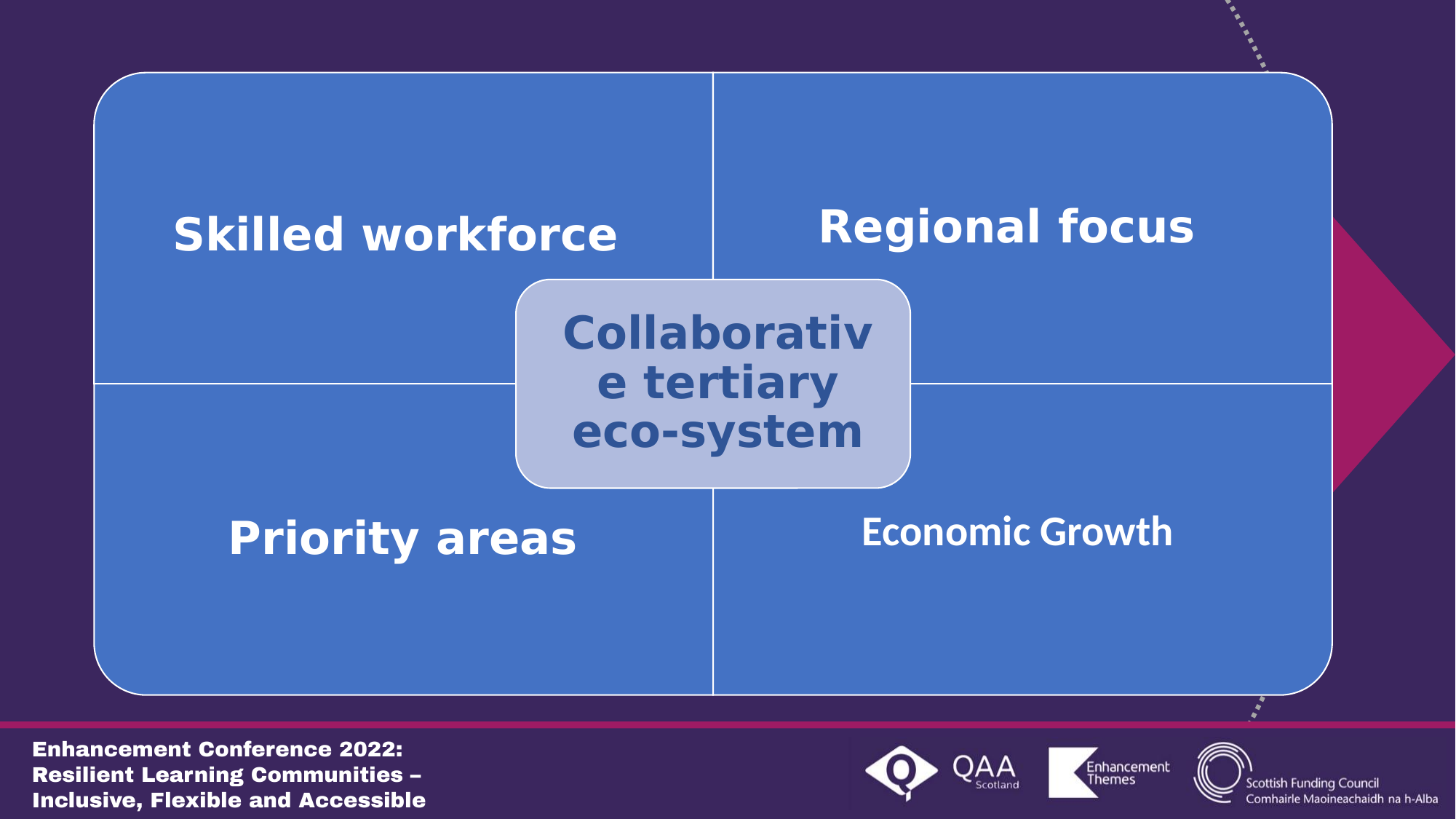

Skilled workforce
Regional focus
Priority areas
Economic Growth
Collaborative tertiary eco-system